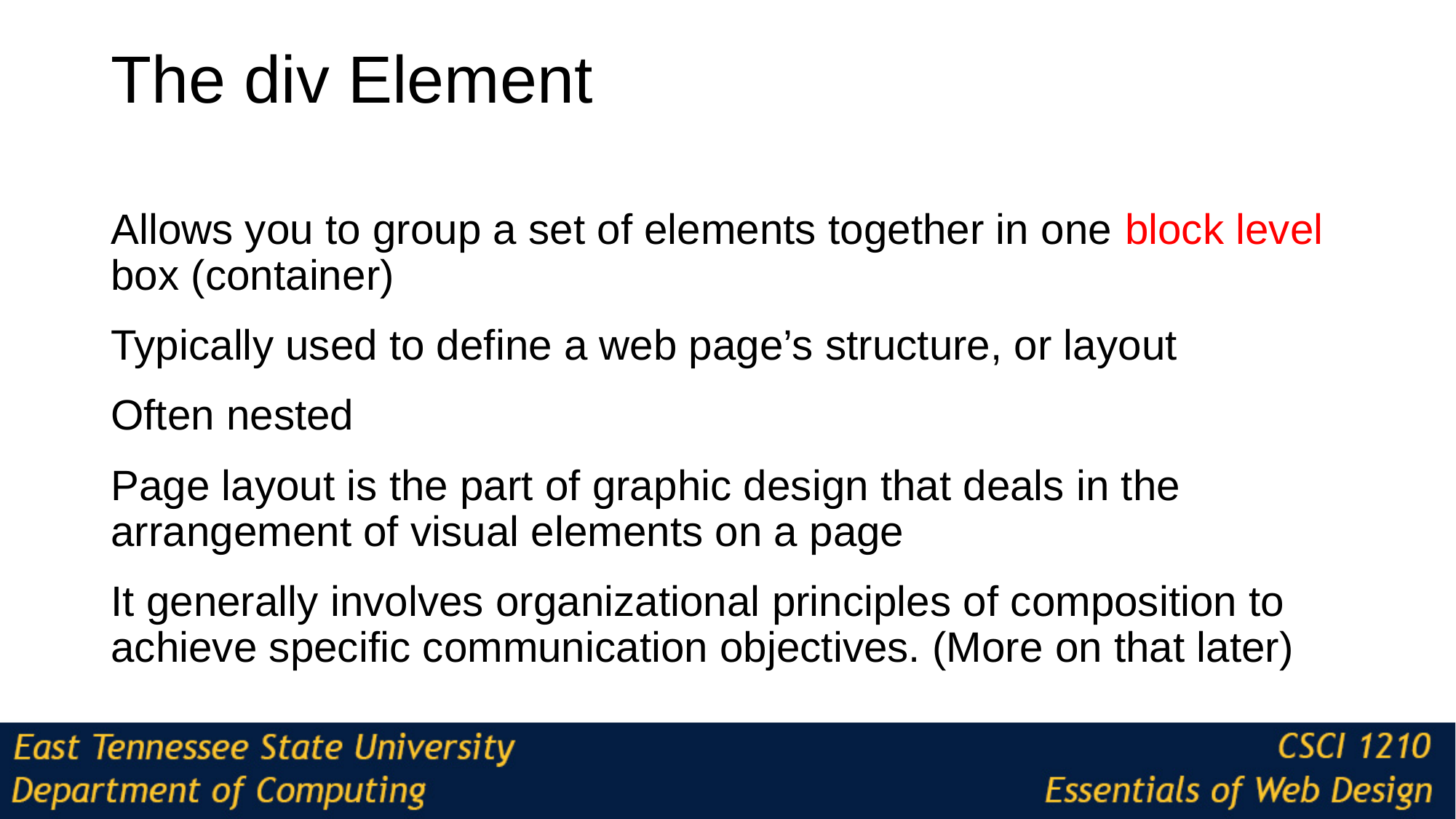

# The div Element
Allows you to group a set of elements together in one block level box (container)
Typically used to define a web page’s structure, or layout
Often nested
Page layout is the part of graphic design that deals in the arrangement of visual elements on a page
It generally involves organizational principles of composition to achieve specific communication objectives. (More on that later)